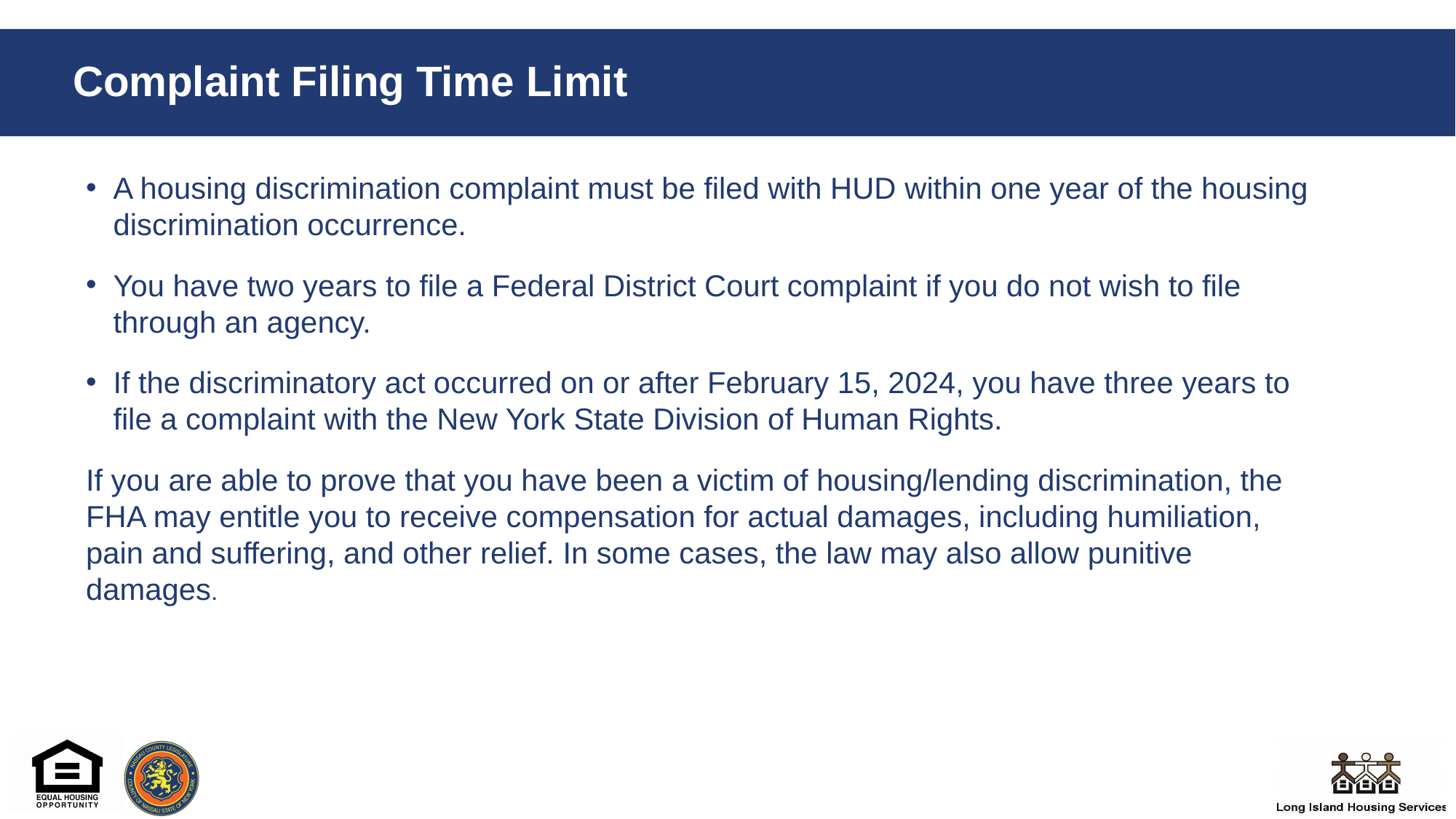

# Complaint Filing Time Limit
A housing discrimination complaint must be filed with HUD within one year of the housing discrimination occurrence.
You have two years to file a Federal District Court complaint if you do not wish to file through an agency.
If the discriminatory act occurred on or after February 15, 2024, you have three years to file a complaint with the New York State Division of Human Rights.
If you are able to prove that you have been a victim of housing/lending discrimination, the FHA may entitle you to receive compensation for actual damages, including humiliation, pain and suffering, and other relief. In some cases, the law may also allow punitive damages.